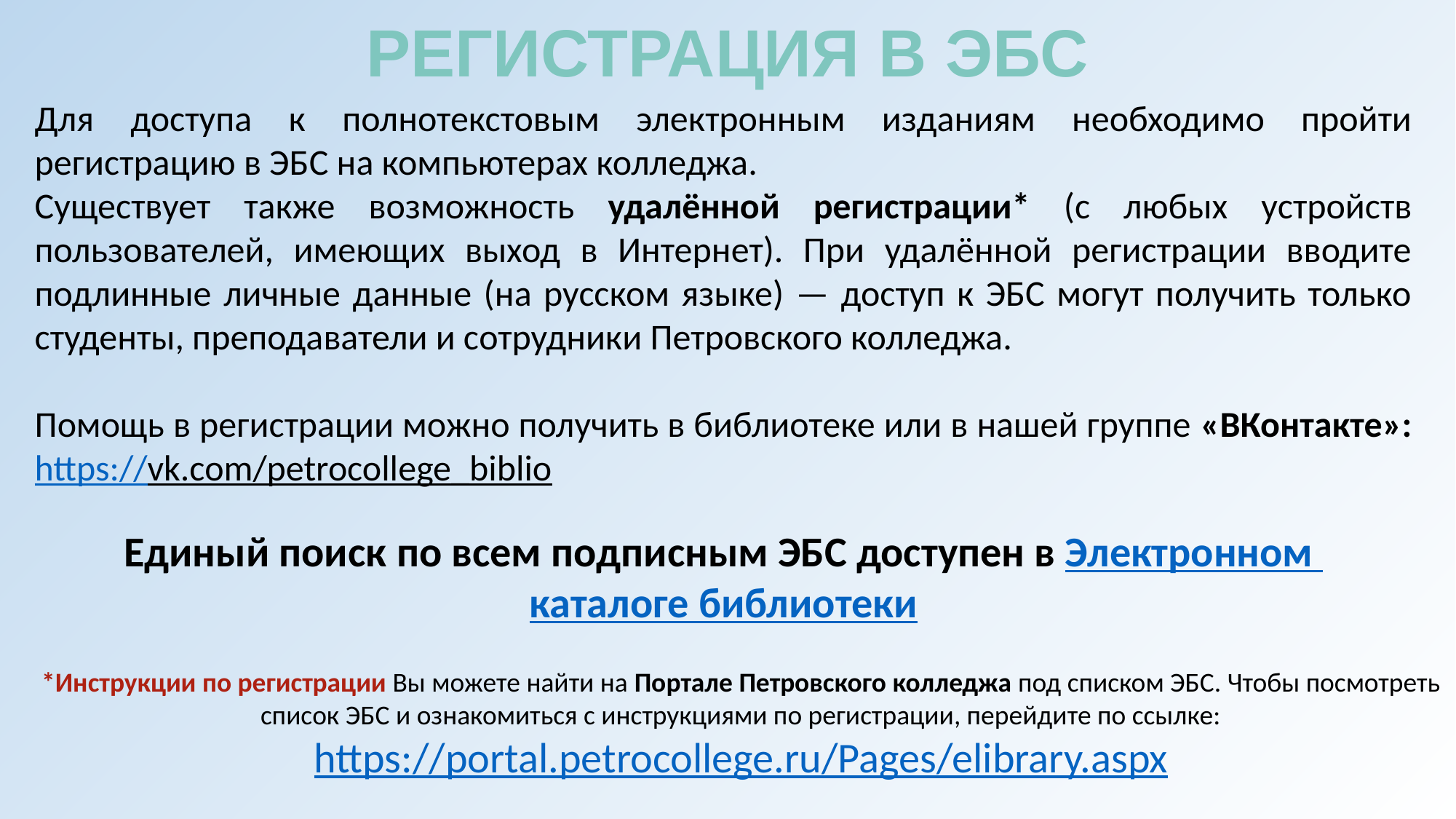

РЕГИСТРАЦИЯ В ЭБС

Для доступа к полнотекстовым электронным изданиям необходимо пройти регистрацию в ЭБС на компьютерах колледжа.
Существует также возможность удалённой регистрации* (с любых устройств пользователей, имеющих выход в Интернет). При удалённой регистрации вводите подлинные личные данные (на русском языке) — доступ к ЭБС могут получить только студенты, преподаватели и сотрудники Петровского колледжа.

Помощь в регистрации можно получить в библиотеке или в нашей группе «ВКонтакте»: https://vk.com/petrocollege_biblio

Единый поиск по всем подписным ЭБС доступен в Электронном каталоге библиотеки
*Инструкции по регистрации Вы можете найти на Портале Петровского колледжа под списком ЭБС. Чтобы посмотреть список ЭБС и ознакомиться с инструкциями по регистрации, перейдите по ссылке:
https://portal.petrocollege.ru/Pages/elibrary.aspx